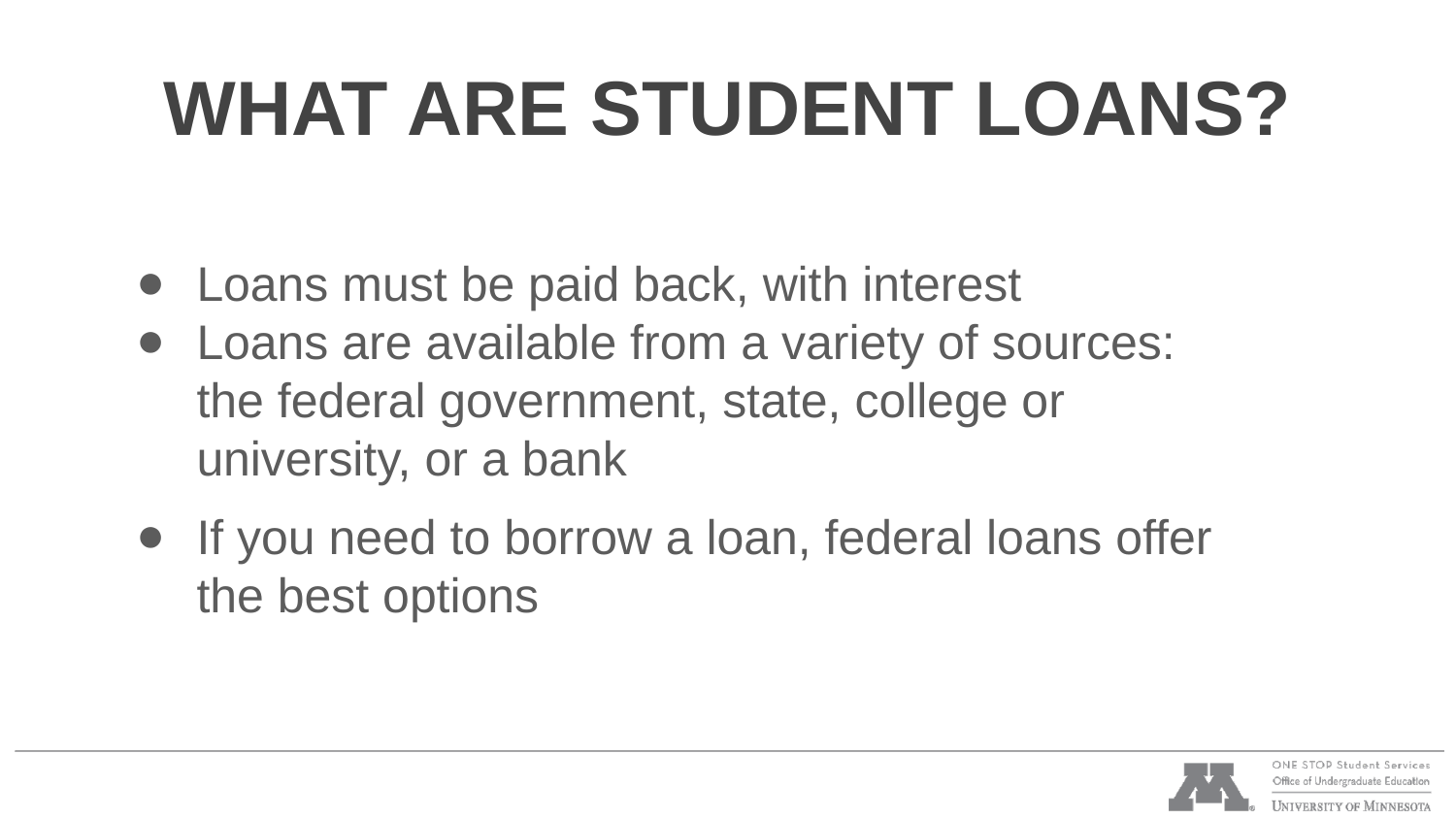

# WHAT ARE STUDENT LOANS?
Loans must be paid back, with interest
Loans are available from a variety of sources: the federal government, state, college or university, or a bank
If you need to borrow a loan, federal loans offer the best options